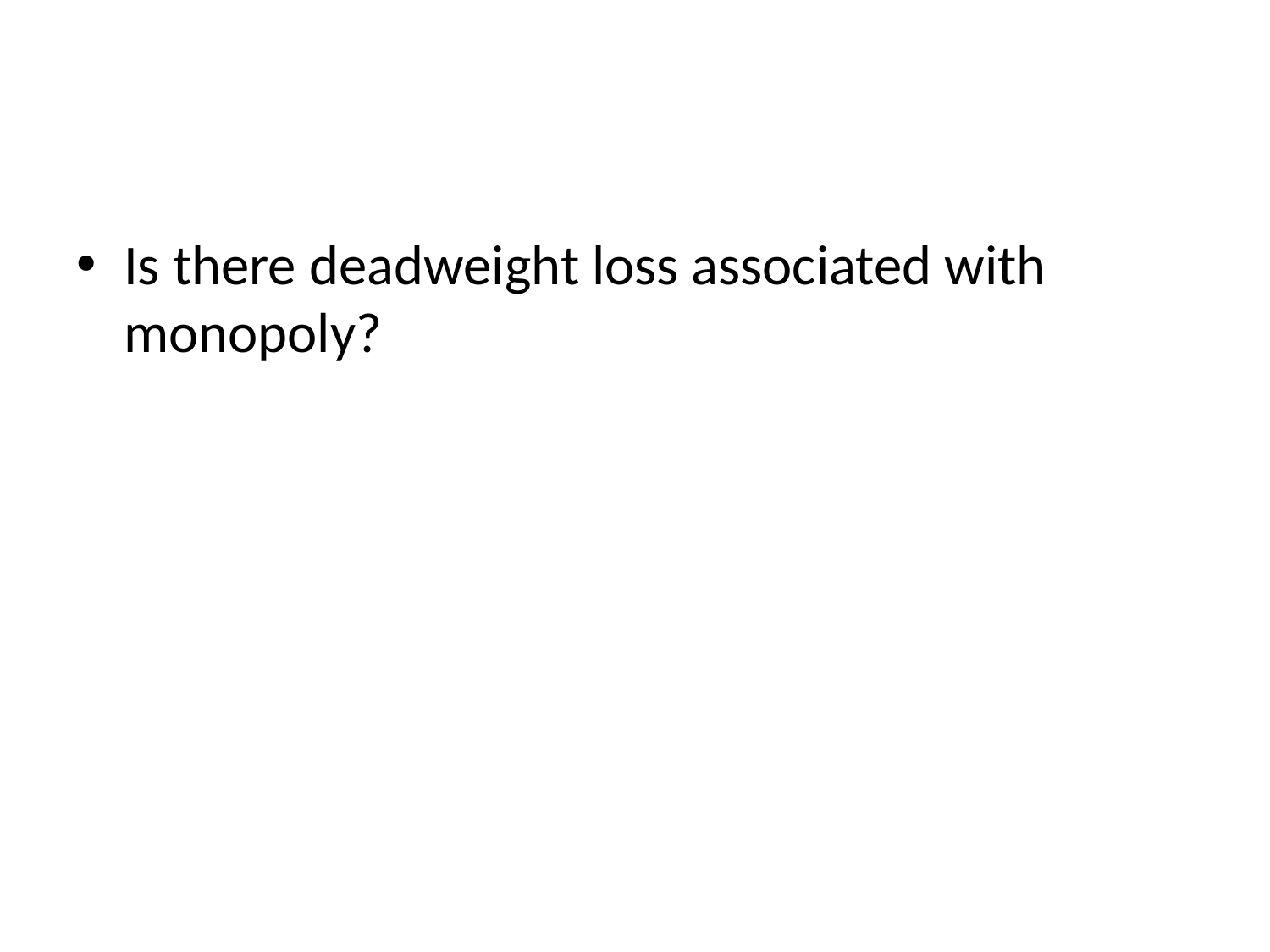

#
Is there deadweight loss associated with monopoly?